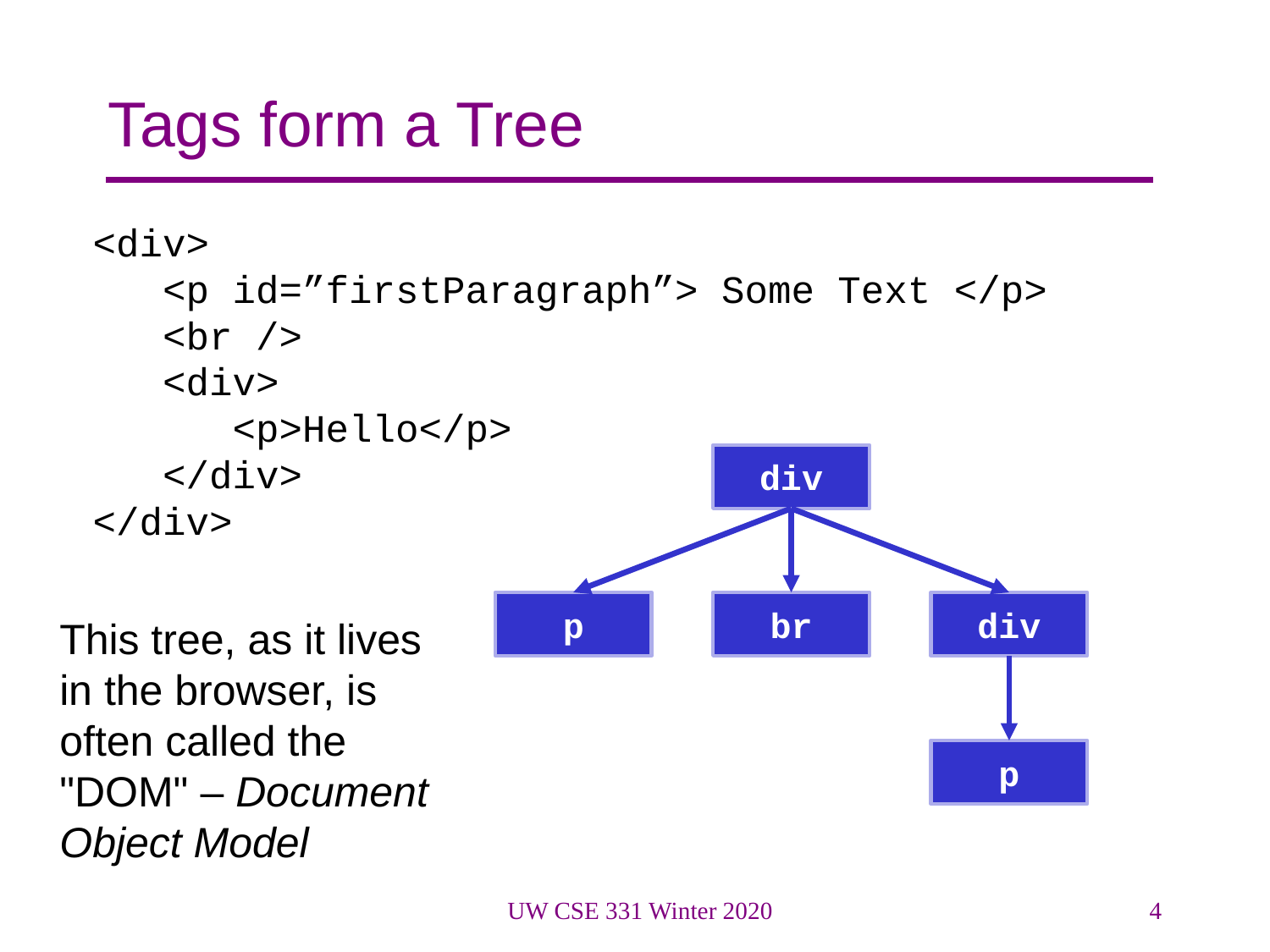

# Tags form a Tree
<div>
   <p id=”firstParagraph”> Some Text </p>
   <br />
   <div>
      <p>Hello</p>
   </div>
</div>
div
p
br
div
This tree, as it lives in the browser, is often called the "DOM" – Document Object Model
p
UW CSE 331 Winter 2020
4